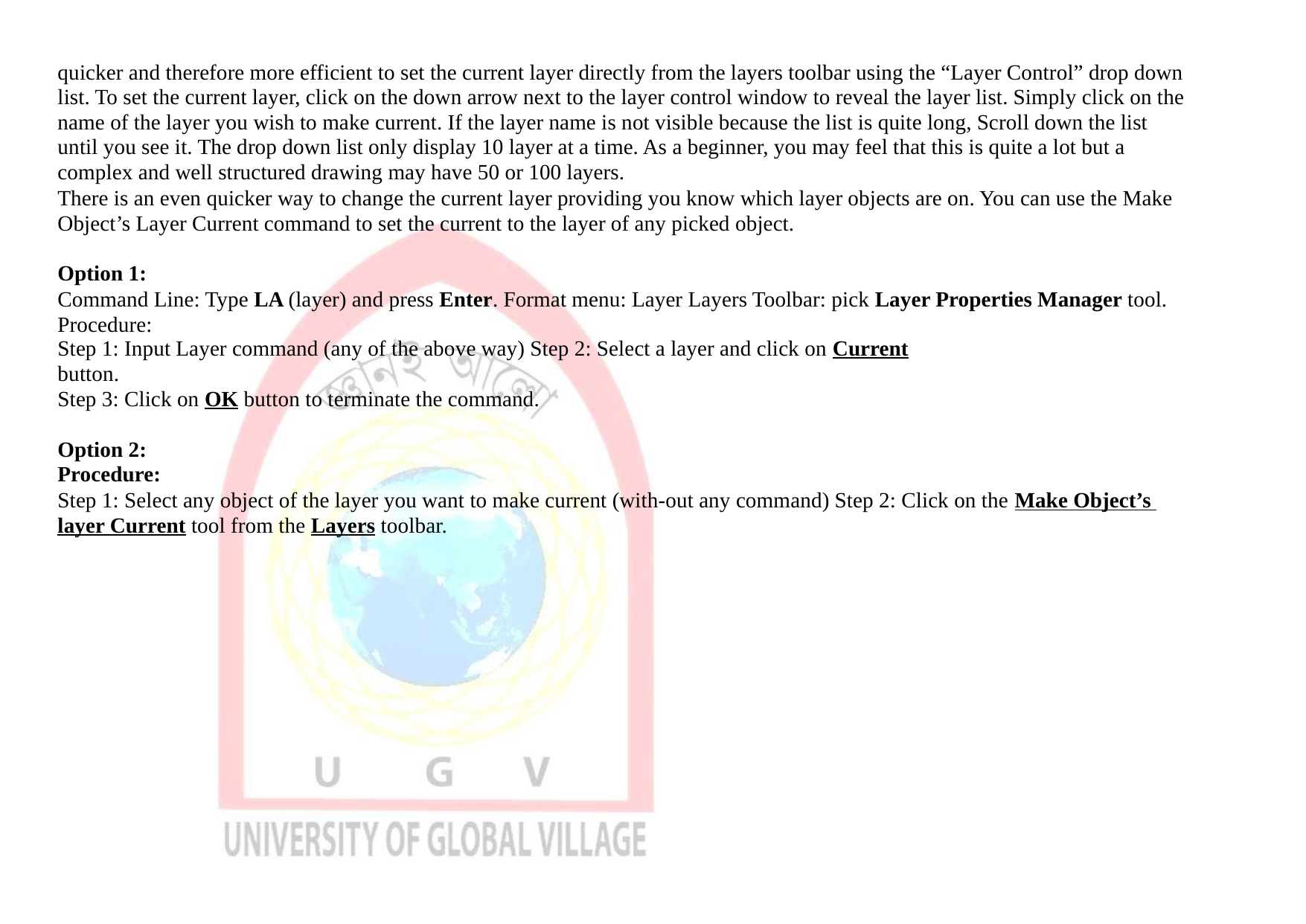

quicker and therefore more efficient to set the current layer directly from the layers toolbar using the “Layer Control” drop down list. To set the current layer, click on the down arrow next to the layer control window to reveal the layer list. Simply click on the name of the layer you wish to make current. If the layer name is not visible because the list is quite long, Scroll down the list until you see it. The drop down list only display 10 layer at a time. As a beginner, you may feel that this is quite a lot but a complex and well structured drawing may have 50 or 100 layers.
There is an even quicker way to change the current layer providing you know which layer objects are on. You can use the Make Object’s Layer Current command to set the current to the layer of any picked object.

Option 1:
Command Line: Type LA (layer) and press Enter. Format menu: Layer Layers Toolbar: pick Layer Properties Manager tool. Procedure:
Step 1: Input Layer command (any of the above way) Step 2: Select a layer and click on Current
button.
Step 3: Click on OK button to terminate the command.

Option 2:
Procedure:
Step 1: Select any object of the layer you want to make current (with-out any command) Step 2: Click on the Make Object’s  layer Current tool from the Layers toolbar.